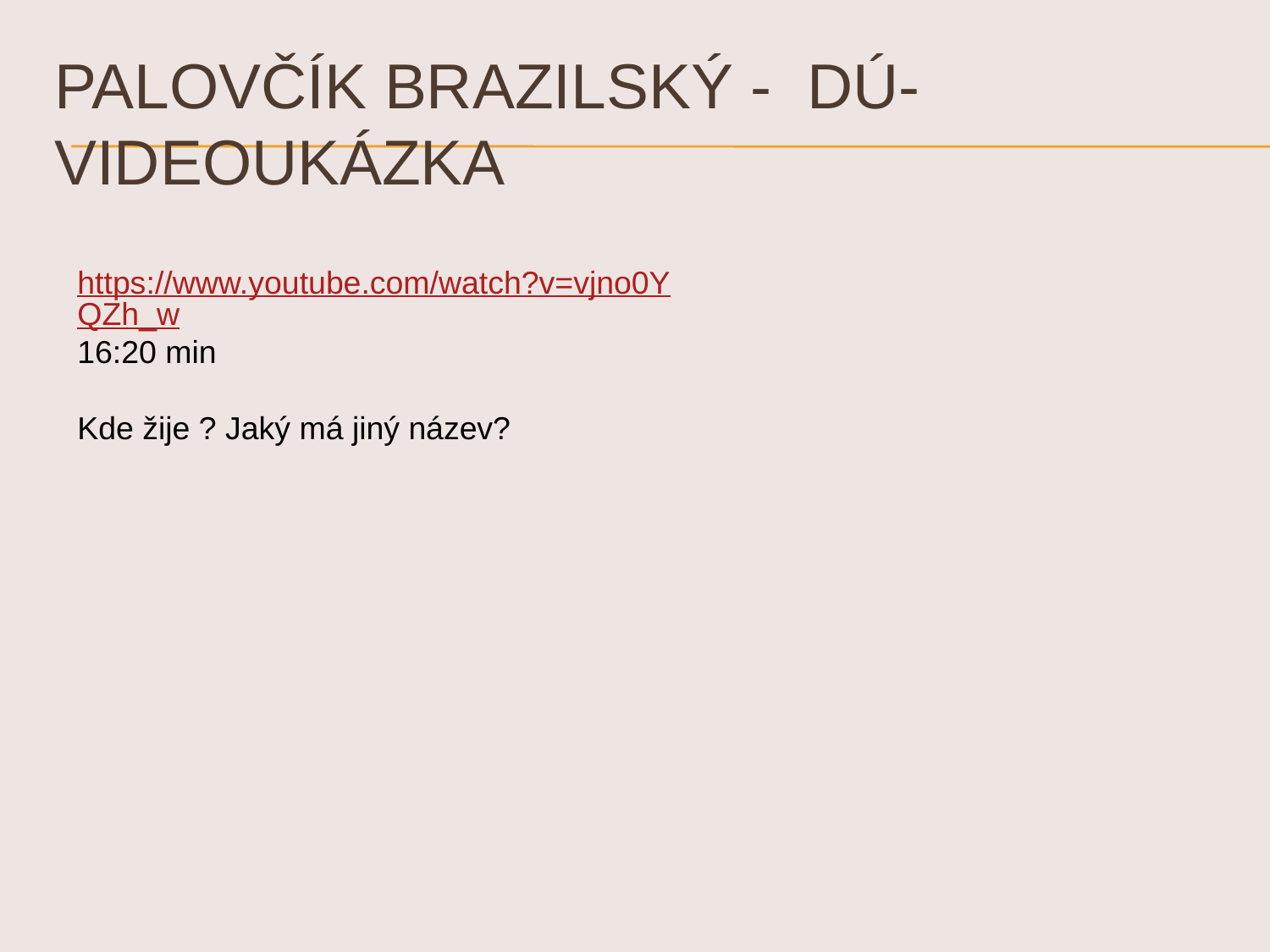

# Palovčík brazilský -  DÚ- videoukázka
https://www.youtube.com/watch?v=vjno0YQZh_w
16:20 min

Kde žije ? Jaký má jiný název?